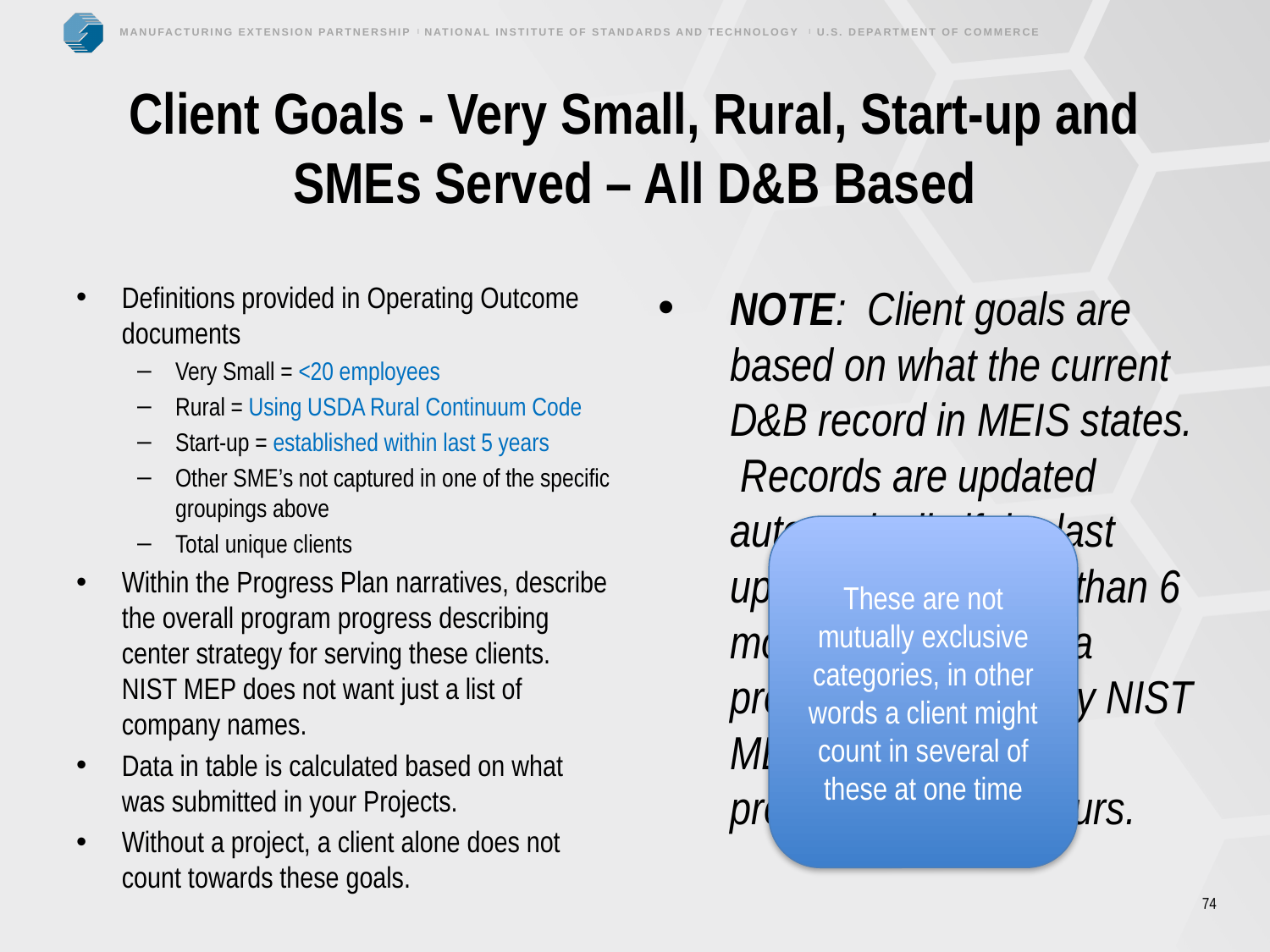

# Client Goals - Very Small, Rural, Start-up and SMEs Served – All D&B Based
Definitions provided in Operating Outcome documents
Very Small = <20 employees
Rural = Using USDA Rural Continuum Code
Start-up = established within last 5 years
Other SME’s not captured in one of the specific groupings above
Total unique clients
Within the Progress Plan narratives, describe the overall program progress describing center strategy for serving these clients.  NIST MEP does not want just a list of company names.
Data in table is calculated based on what was submitted in your Projects.
Without a project, a client alone does not count towards these goals.

NOTE:  Client goals are based on what the current D&B record in MEIS states.  Records are updated automatically if the last update date is older than 6 months. As soon as a project is Finalized by NIST MEP the tracking of progress to goal occurs.

These are not mutually exclusive categories, in other words a client might count in several of these at one time
74